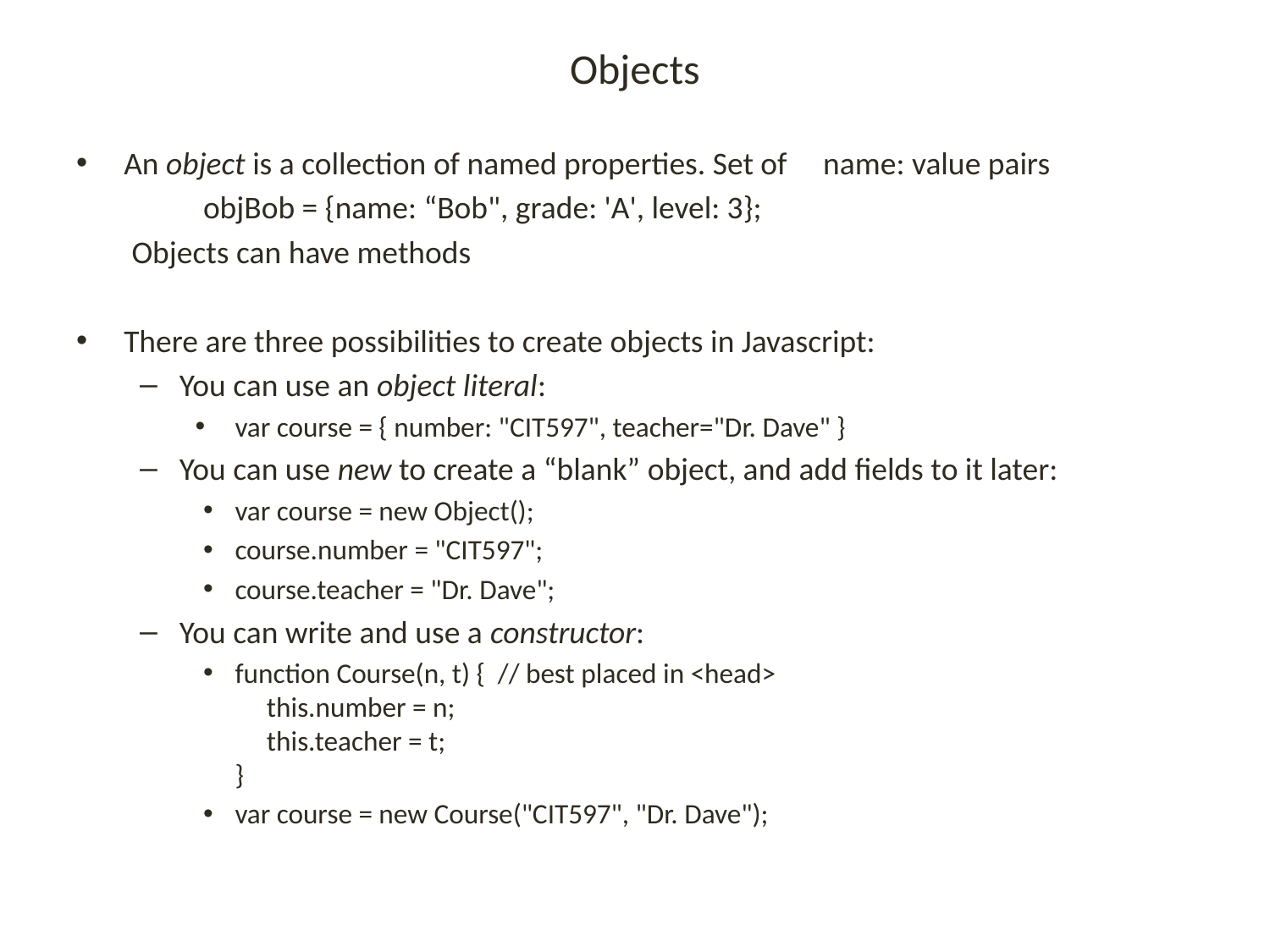

# Objects
An object is a collection of named properties. Set of     name: value pairs
objBob = {name: “Bob", grade: 'A', level: 3};
Objects can have methods

There are three possibilities to create objects in Javascript:
You can use an object literal:
var course = { number: "CIT597", teacher="Dr. Dave" }
You can use new to create a “blank” object, and add fields to it later:
var course = new Object();
course.number = "CIT597";
course.teacher = "Dr. Dave";
You can write and use a constructor:
function Course(n, t) {  // best placed in <head>
     this.number = n;
     this.teacher = t;
}
var course = new Course("CIT597", "Dr. Dave");